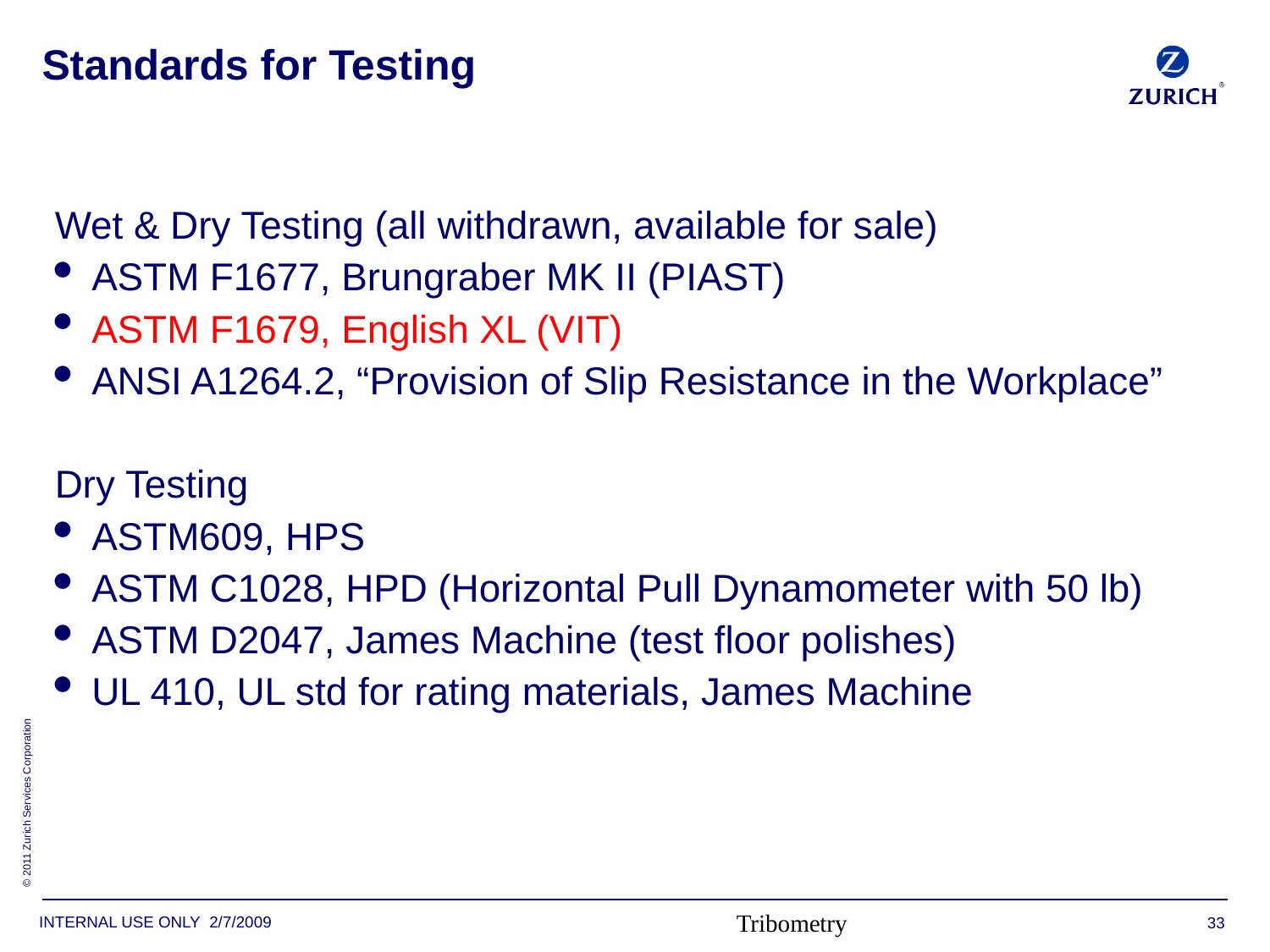

# Standards for Testing
Wet & Dry Testing (all withdrawn, available for sale)
ASTM F1677, Brungraber MK II (PIAST)
ASTM F1679, English XL (VIT)
ANSI A1264.2, “Provision of Slip Resistance in the Workplace”

Dry Testing
ASTM609, HPS
ASTM C1028, HPD (Horizontal Pull Dynamometer with 50 lb)
ASTM D2047, James Machine (test floor polishes)
UL 410, UL std for rating materials, James Machine

2/7/2009
33
Tribometry